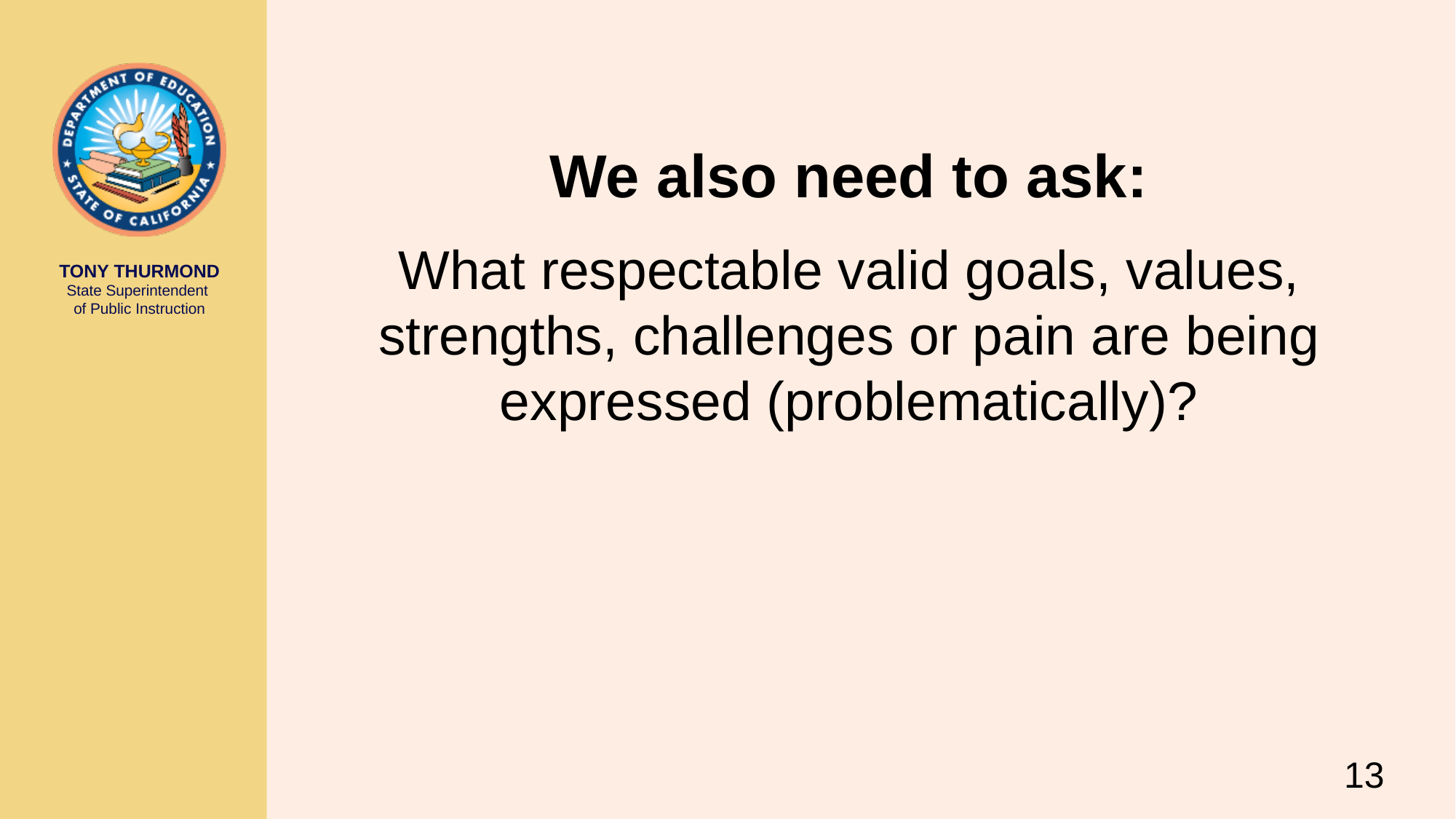

# We also need to ask:
What respectable valid goals, values, strengths, challenges or pain are being expressed (problematically)?
13